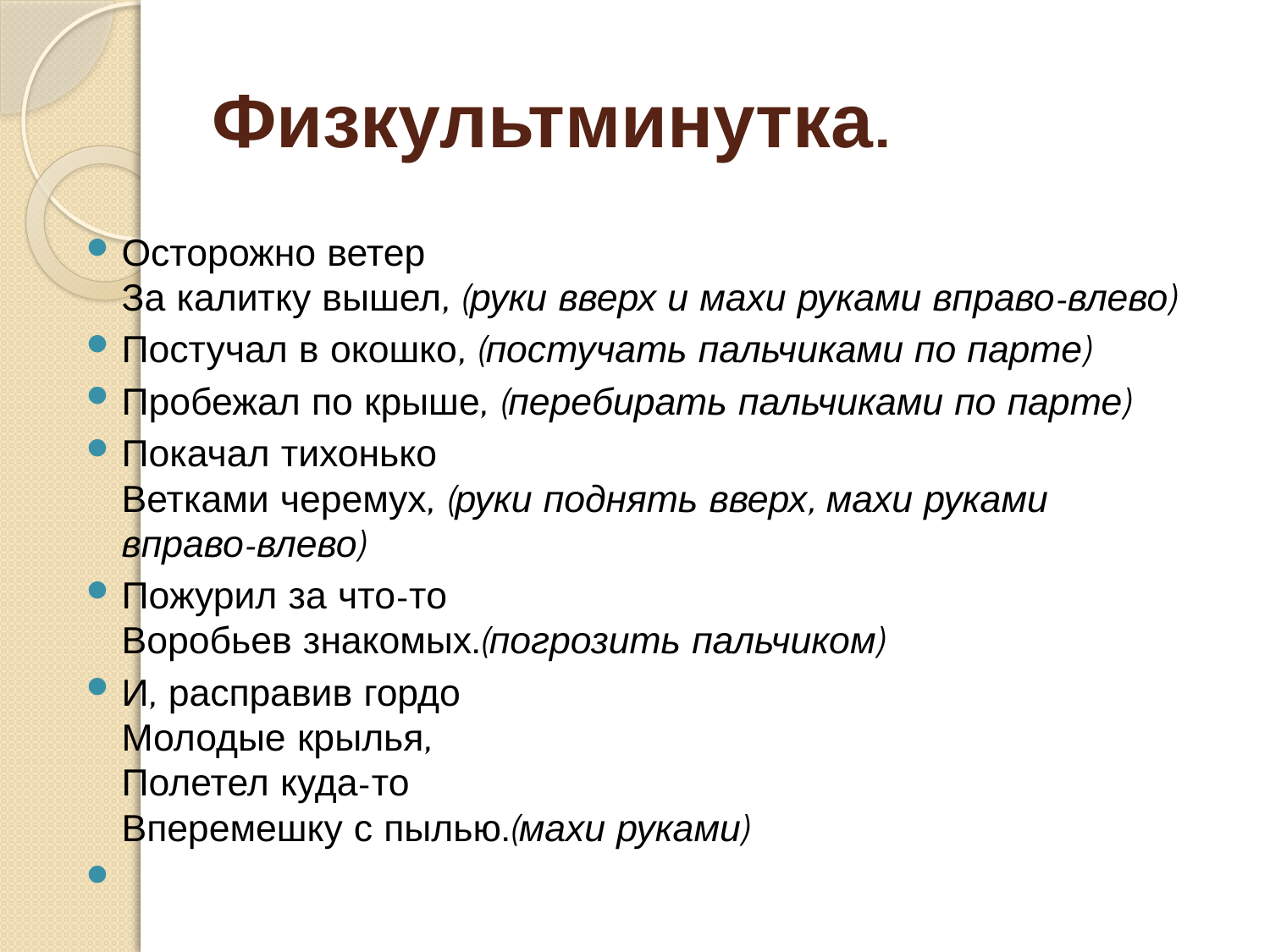

# Физкультминутка.
Осторожно ветер
За калитку вышел, (руки вверх и махи руками вправо-влево)
Постучал в окошко, (постучать пальчиками по парте)
Пробежал по крыше, (перебирать пальчиками по парте)
Покачал тихонько
Ветками черемух, (руки поднять вверх, махи руками вправо-влево)
Пожурил за что-то
Воробьев знакомых.(погрозить пальчиком)
И, расправив гордо
Молодые крылья,
Полетел куда-то
Вперемешку с пылью.(махи руками)